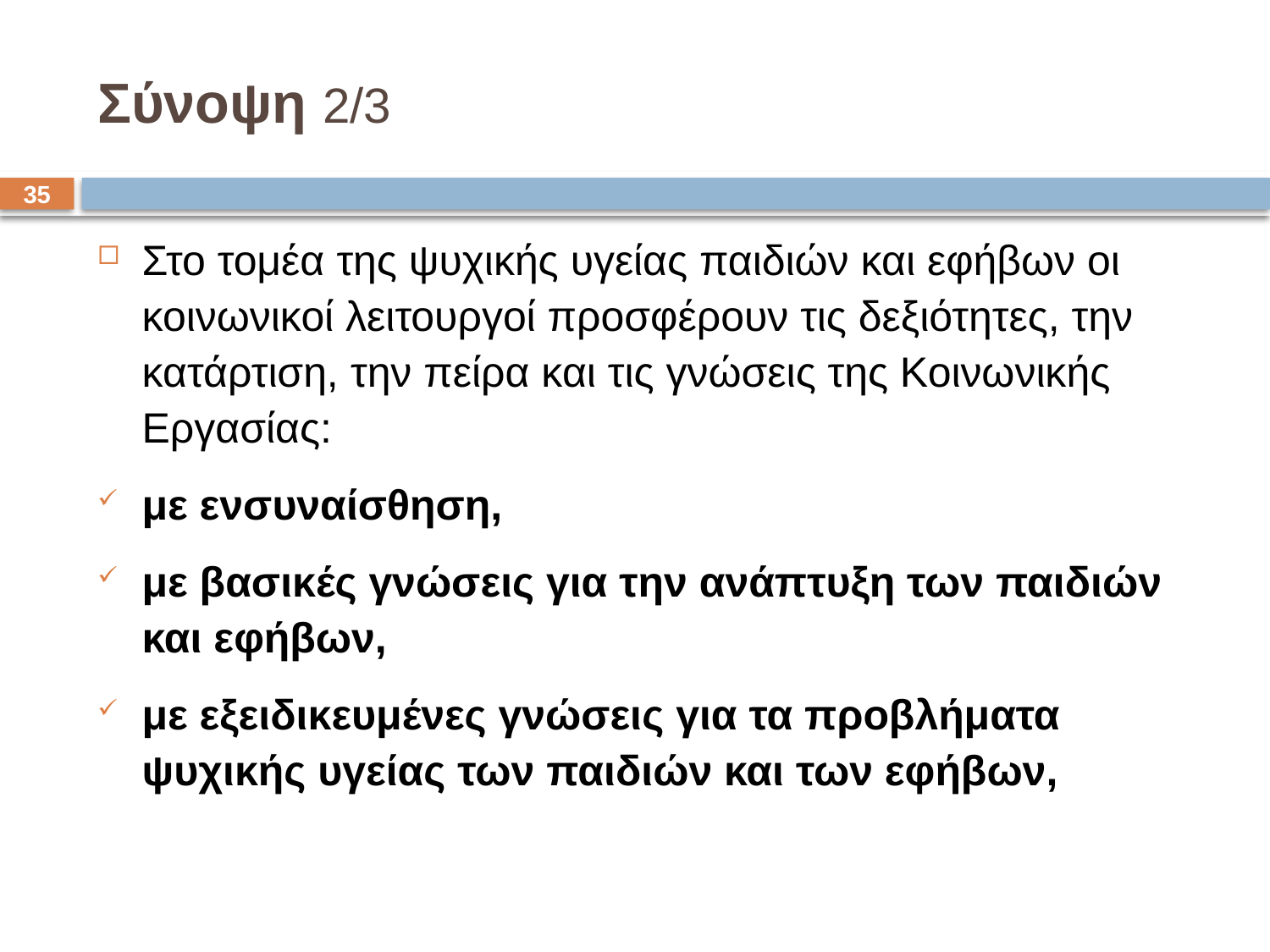

# Σύνοψη 2/3
35
Στο τομέα της ψυχικής υγείας παιδιών και εφήβων οι κοινωνικοί λειτουργοί προσφέρουν τις δεξιότητες, την κατάρτιση, την πείρα και τις γνώσεις της Κοινωνικής Εργασίας:
με ενσυναίσθηση,
με βασικές γνώσεις για την ανάπτυξη των παιδιών και εφήβων,
με εξειδικευμένες γνώσεις για τα προβλήματα ψυχικής υγείας των παιδιών και των εφήβων,